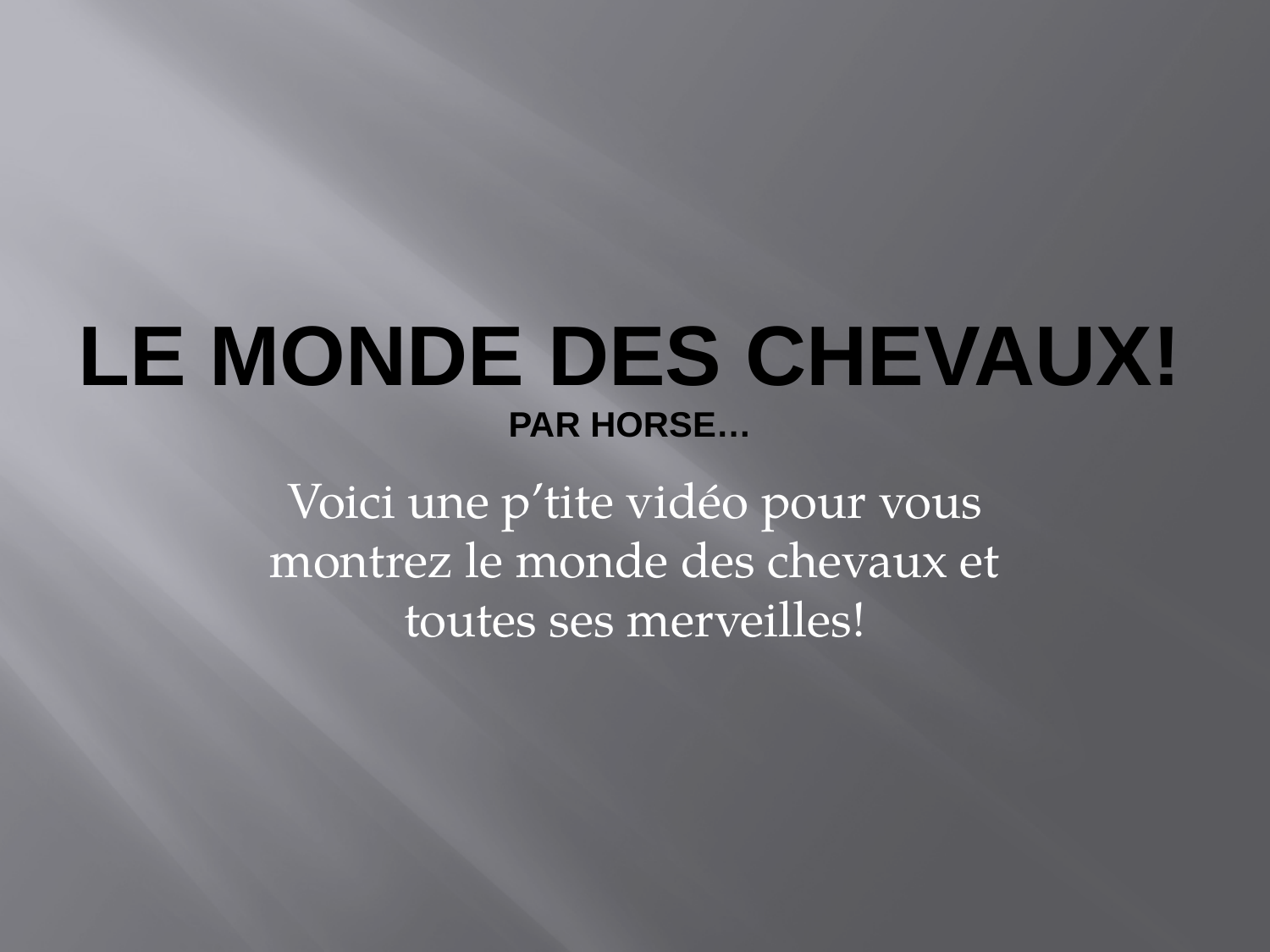

# Le monde des chevaux! Par Horse…
Voici une p’tite vidéo pour vous montrez le monde des chevaux et toutes ses merveilles!